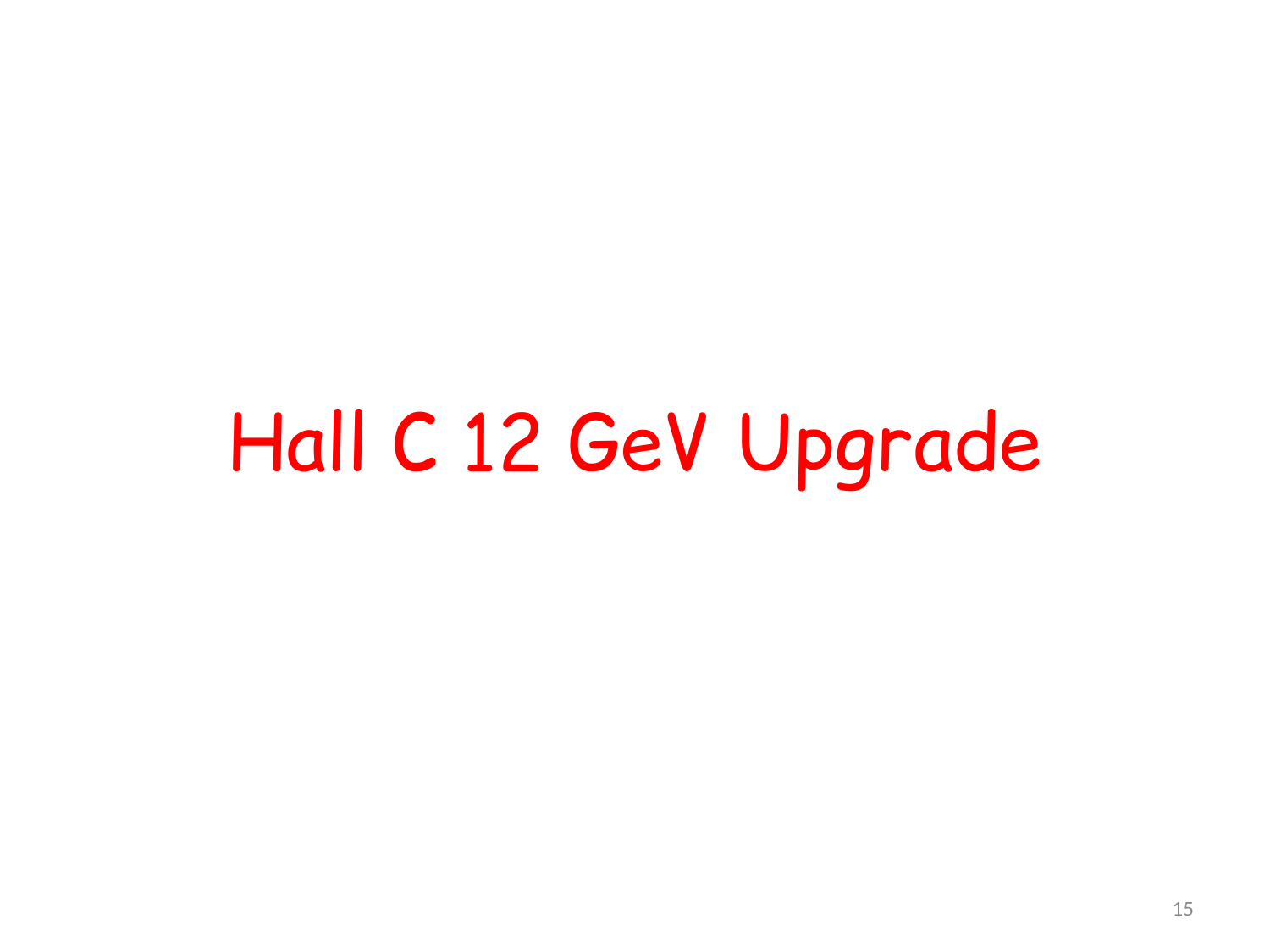

# Hall C 12 GeV Upgrade
15